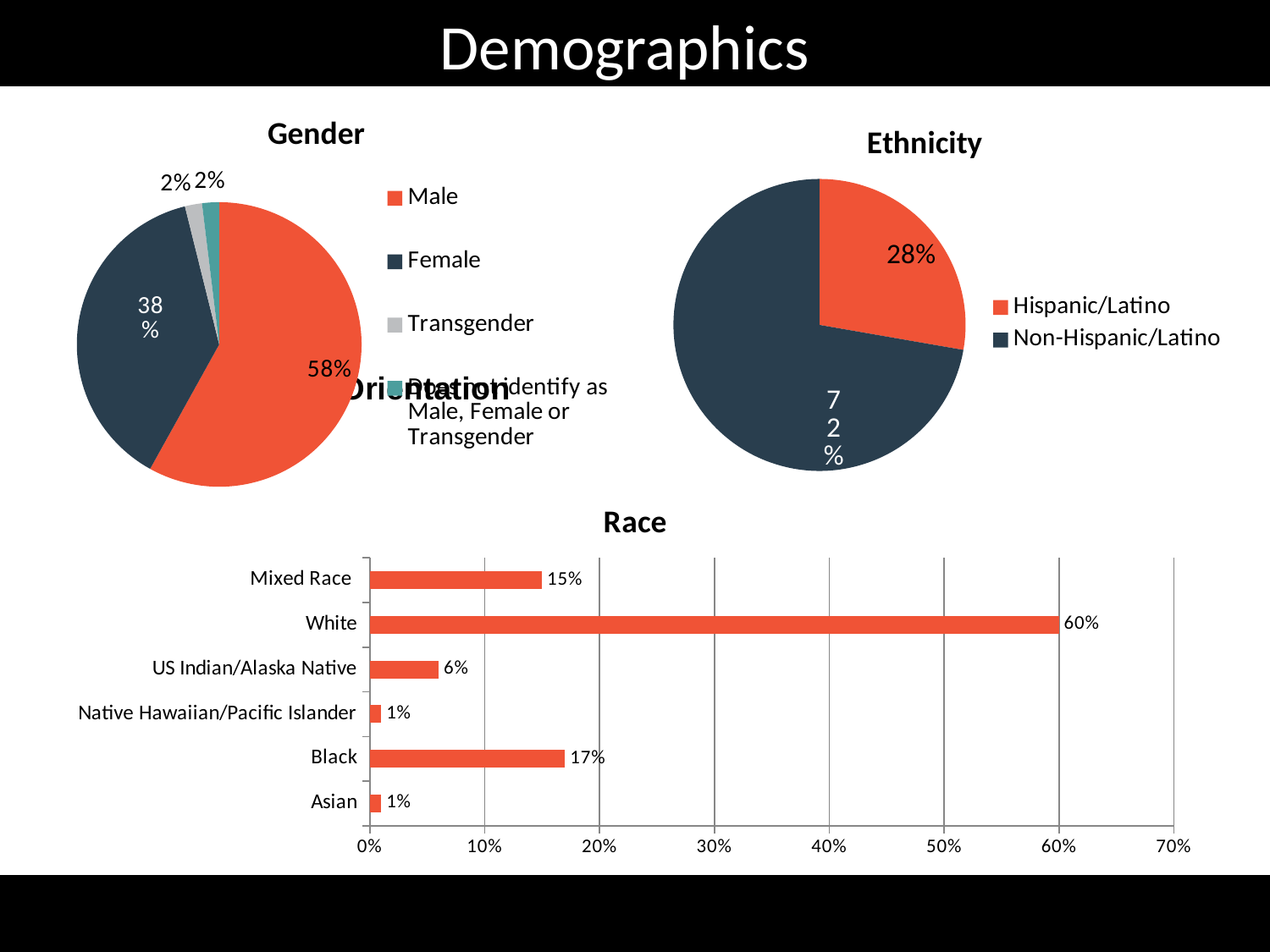

# Demographics

### Chart: Gender

| Category |  |
|---|---|
| Male | 90.0 |
| Female | 59.0 |
| Transgender | 3.0 |
| Does not identify as Male, Female or Transgender | 3.0 |

### Chart: Ethnicity

| Category |  |
|---|---|
| Hispanic/Latino | 43.0 |
| Non-Hispanic/Latino | 112.0 |

[unsupported chart]

### Chart: Race

| Category |  |
|---|---|
| Asian | 0.01 |
| Black | 0.17 |
| Native Hawaiian/Pacific Islander | 0.01 |
| US Indian/Alaska Native | 0.06 |
| White | 0.6 |
| Mixed Race  | 0.15 |